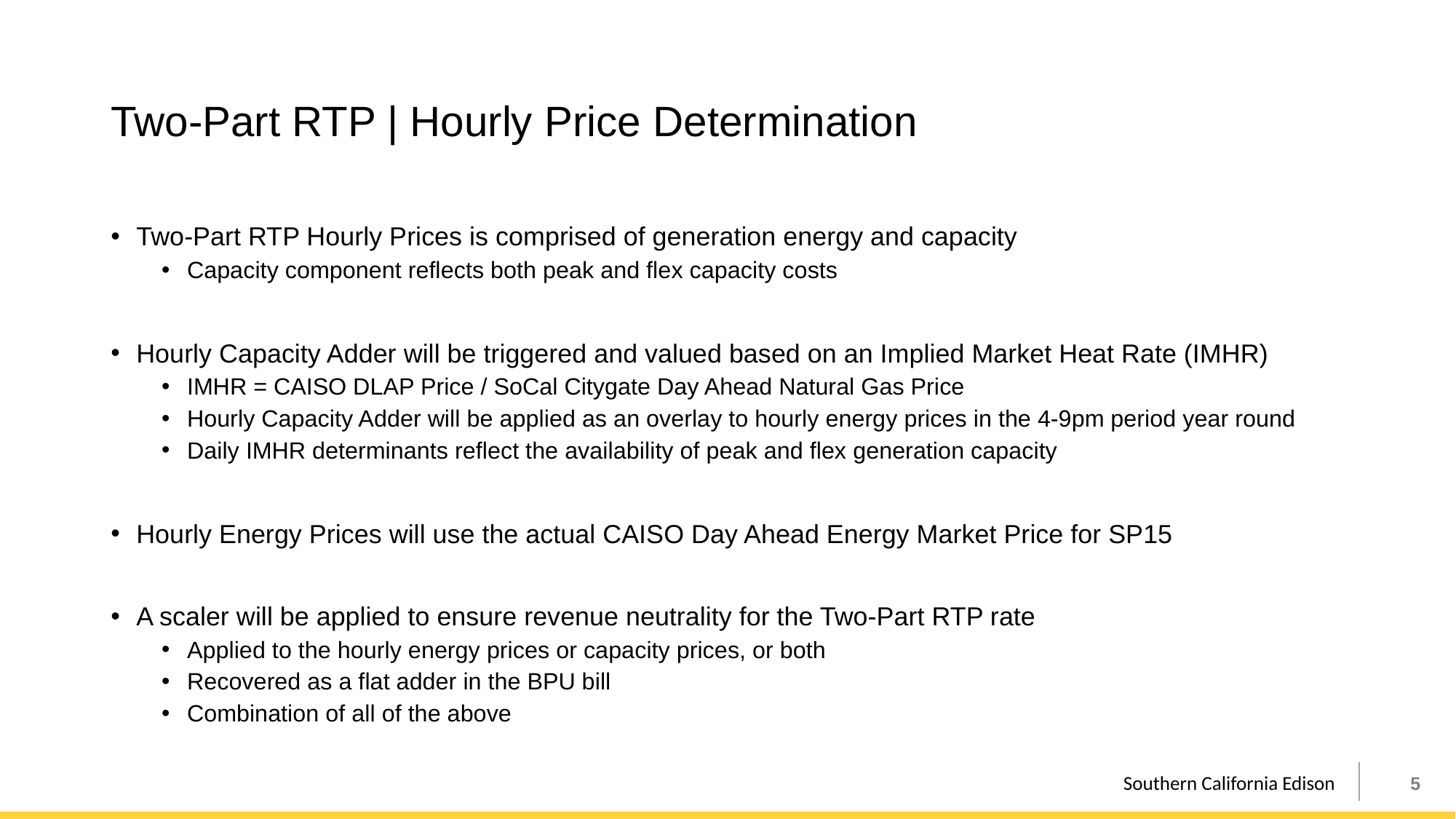

# Two-Part RTP | Hourly Price Determination
Two-Part RTP Hourly Prices is comprised of generation energy and capacity
Capacity component reflects both peak and flex capacity costs

Hourly Capacity Adder will be triggered and valued based on an Implied Market Heat Rate (IMHR)
IMHR = CAISO DLAP Price / SoCal Citygate Day Ahead Natural Gas Price
Hourly Capacity Adder will be applied as an overlay to hourly energy prices in the 4-9pm period year round
Daily IMHR determinants reflect the availability of peak and flex generation capacity

Hourly Energy Prices will use the actual CAISO Day Ahead Energy Market Price for SP15

A scaler will be applied to ensure revenue neutrality for the Two-Part RTP rate
Applied to the hourly energy prices or capacity prices, or both
Recovered as a flat adder in the BPU bill
Combination of all of the above

5